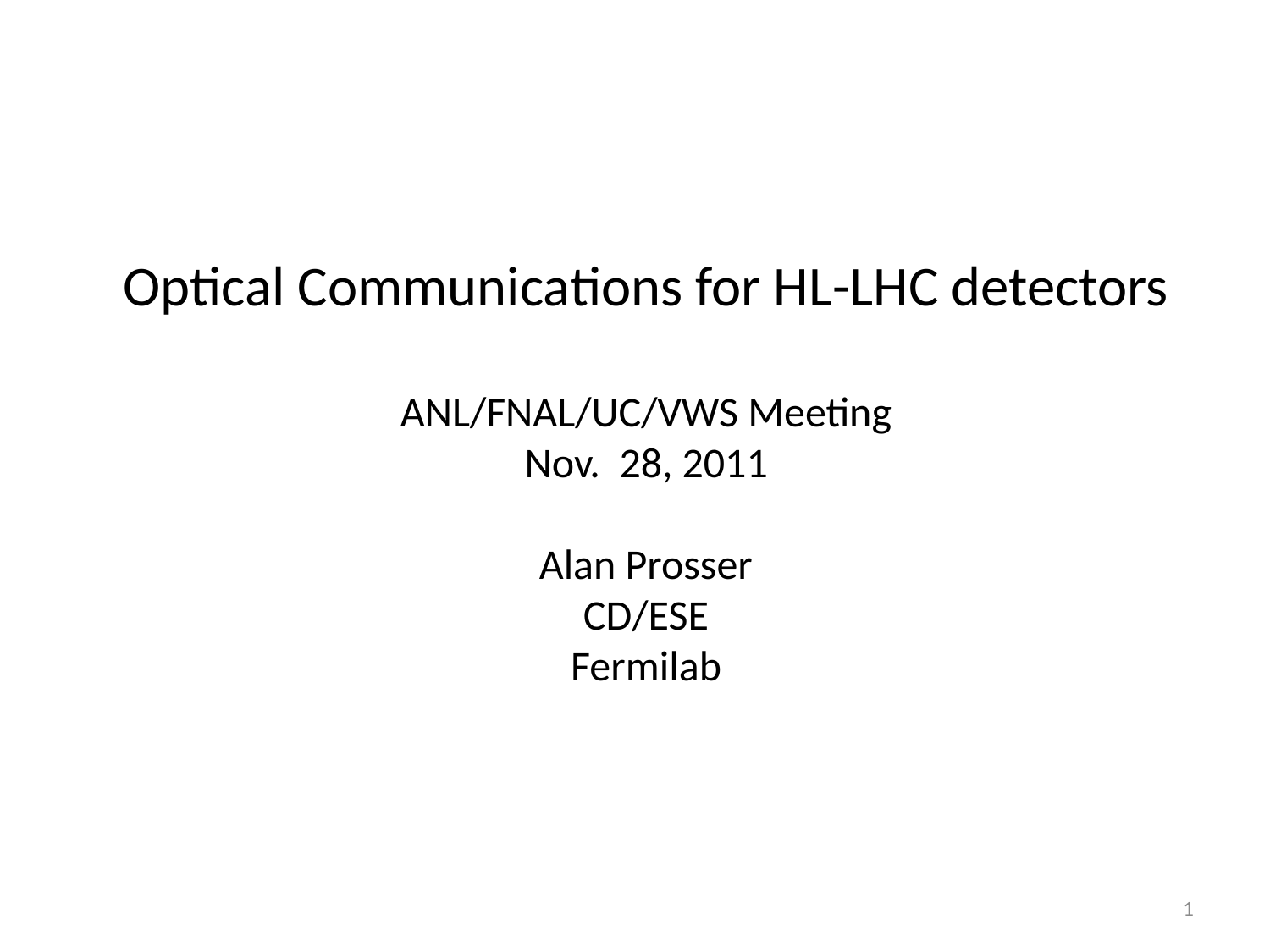

Optical Communications for HL-LHC detectors

ANL/FNAL/UC/VWS Meeting
Nov.  28, 2011

Alan Prosser
CD/ESE
Fermilab
1